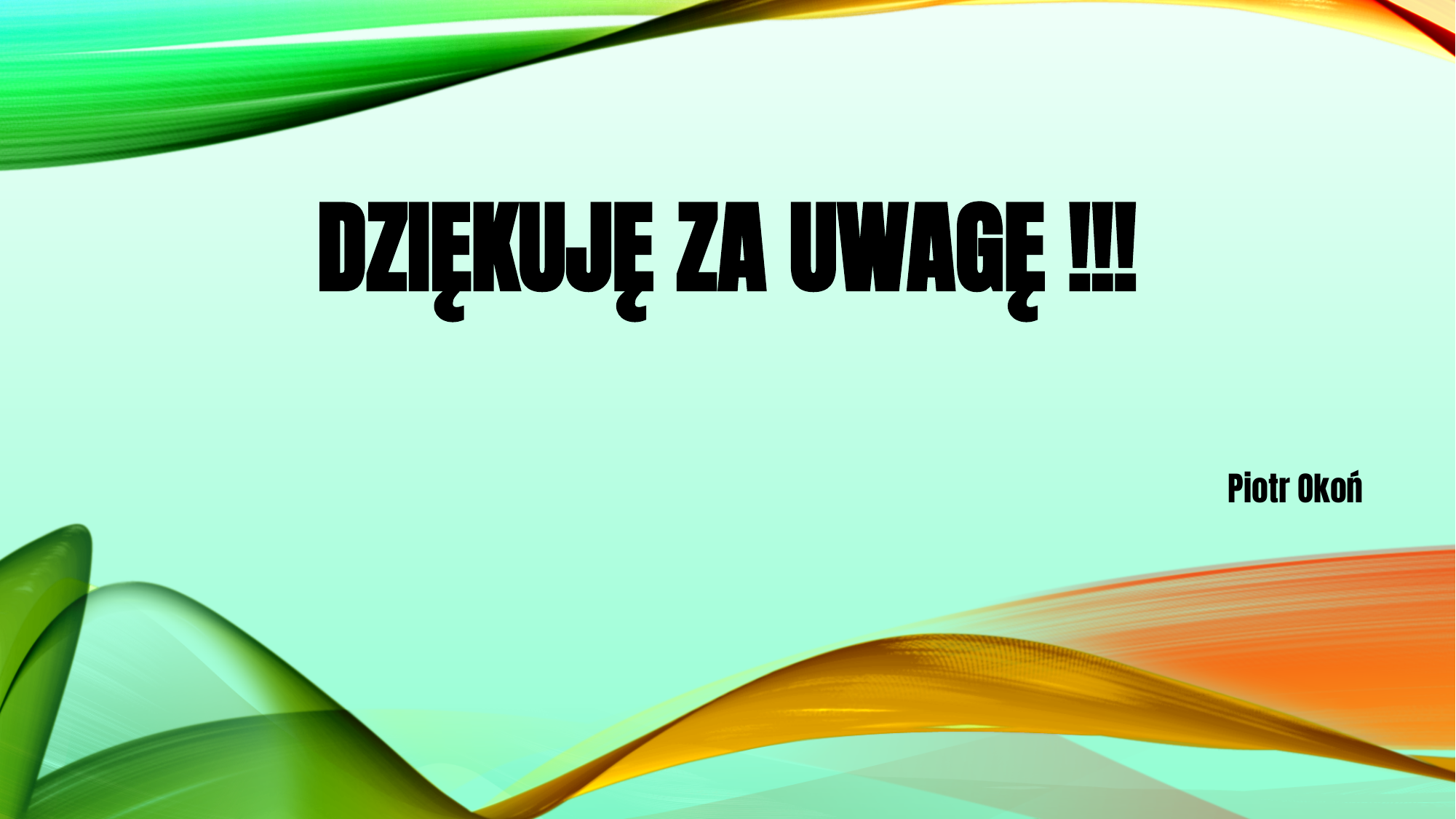

# Dziękuję za uwagę !!!
Piotr Okoń